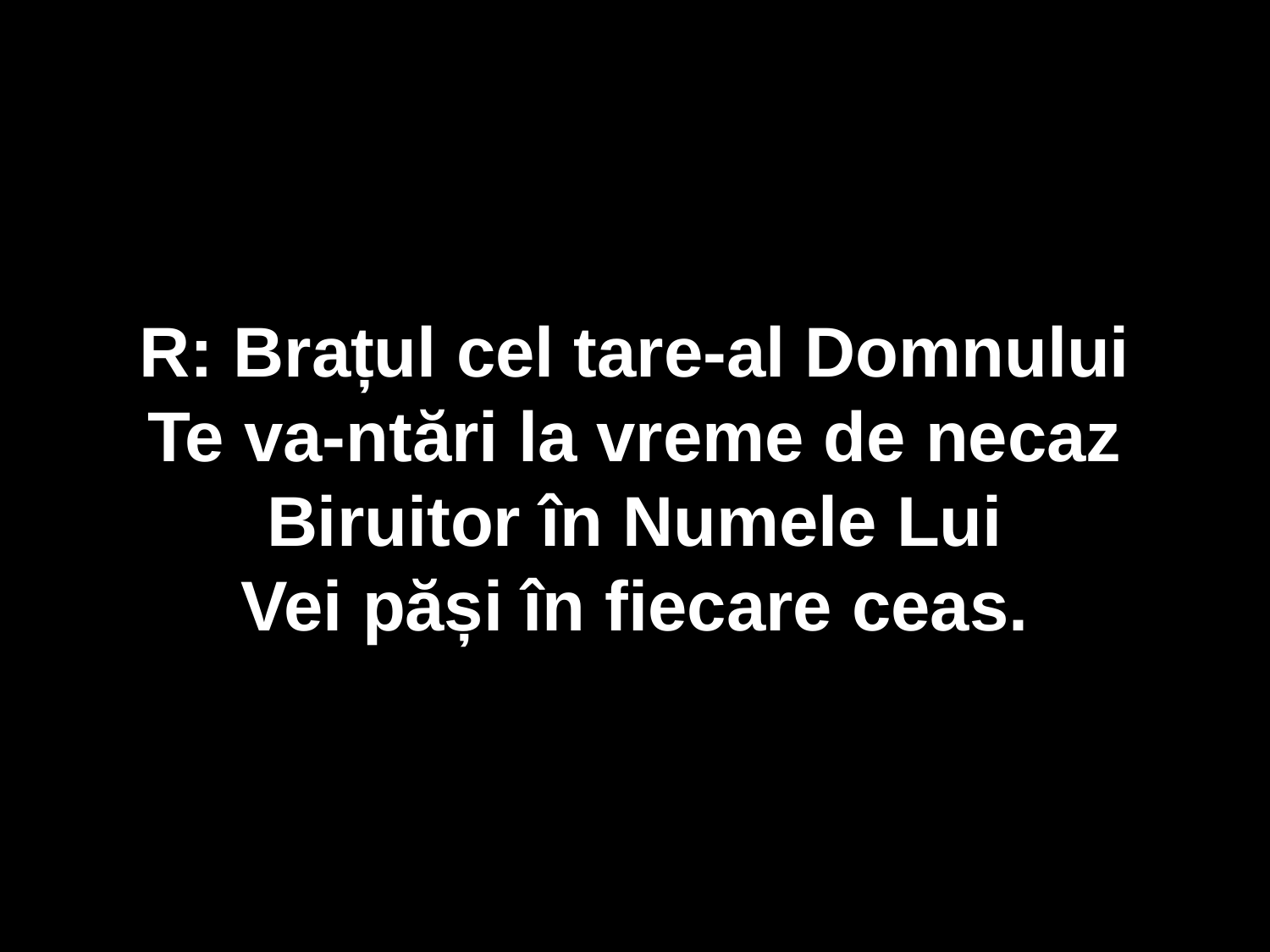

R: Brațul cel tare-al Domnului
Te va-ntări la vreme de necaz
Biruitor în Numele Lui
Vei păși în fiecare ceas.